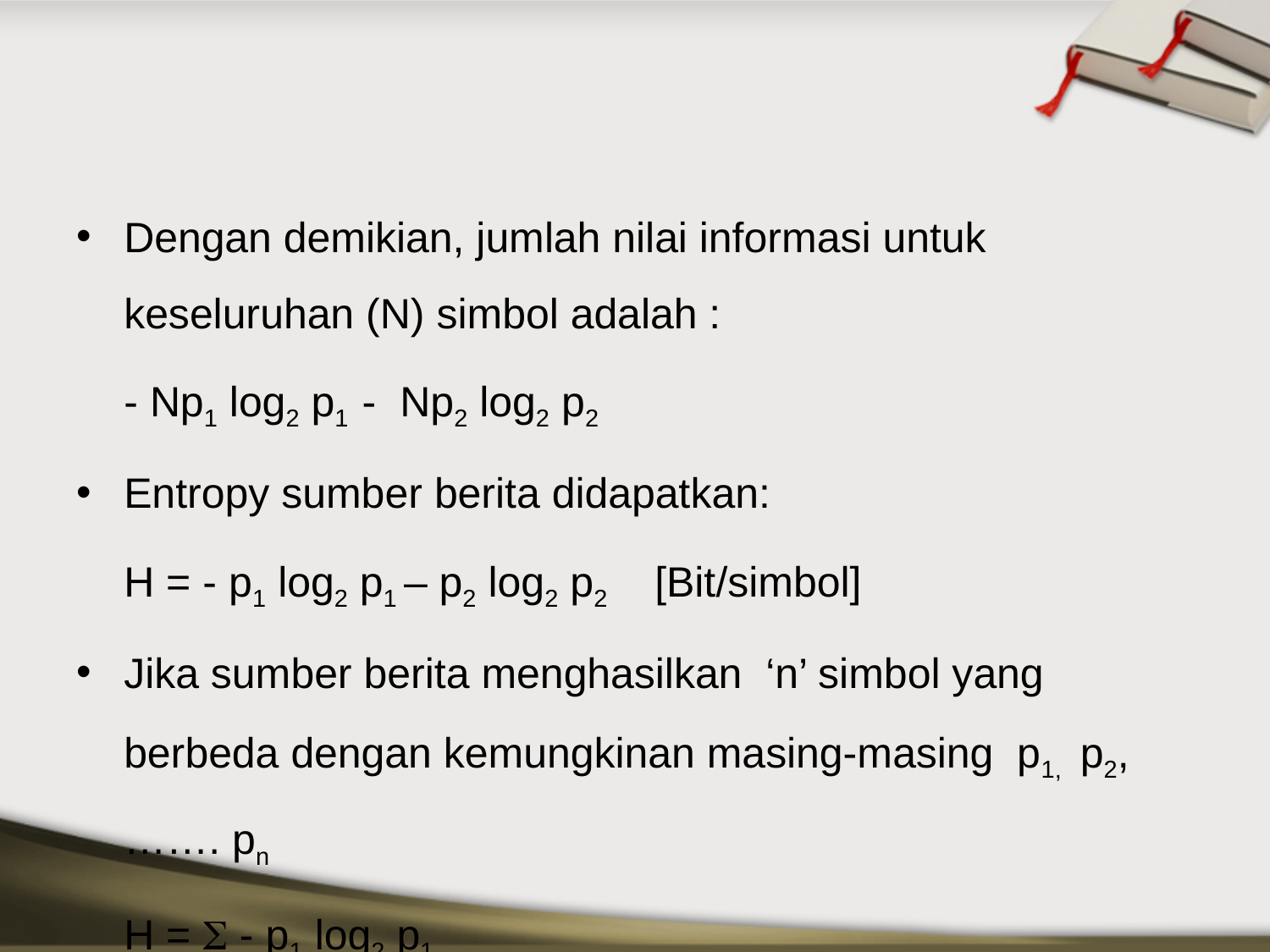

#
Dengan demikian, jumlah nilai informasi untuk keseluruhan (N) simbol adalah :
	- Np1 log2 p1  -  Np2 log2 p2
Entropy sumber berita didapatkan:
	H = - p1 log2 p1 – p2 log2 p2    [Bit/simbol]
Jika sumber berita menghasilkan  ‘n’ simbol yang berbeda dengan kemungkinan masing-masing  p1,  p2,……. pn
	H = Σ - p1 log2 p1